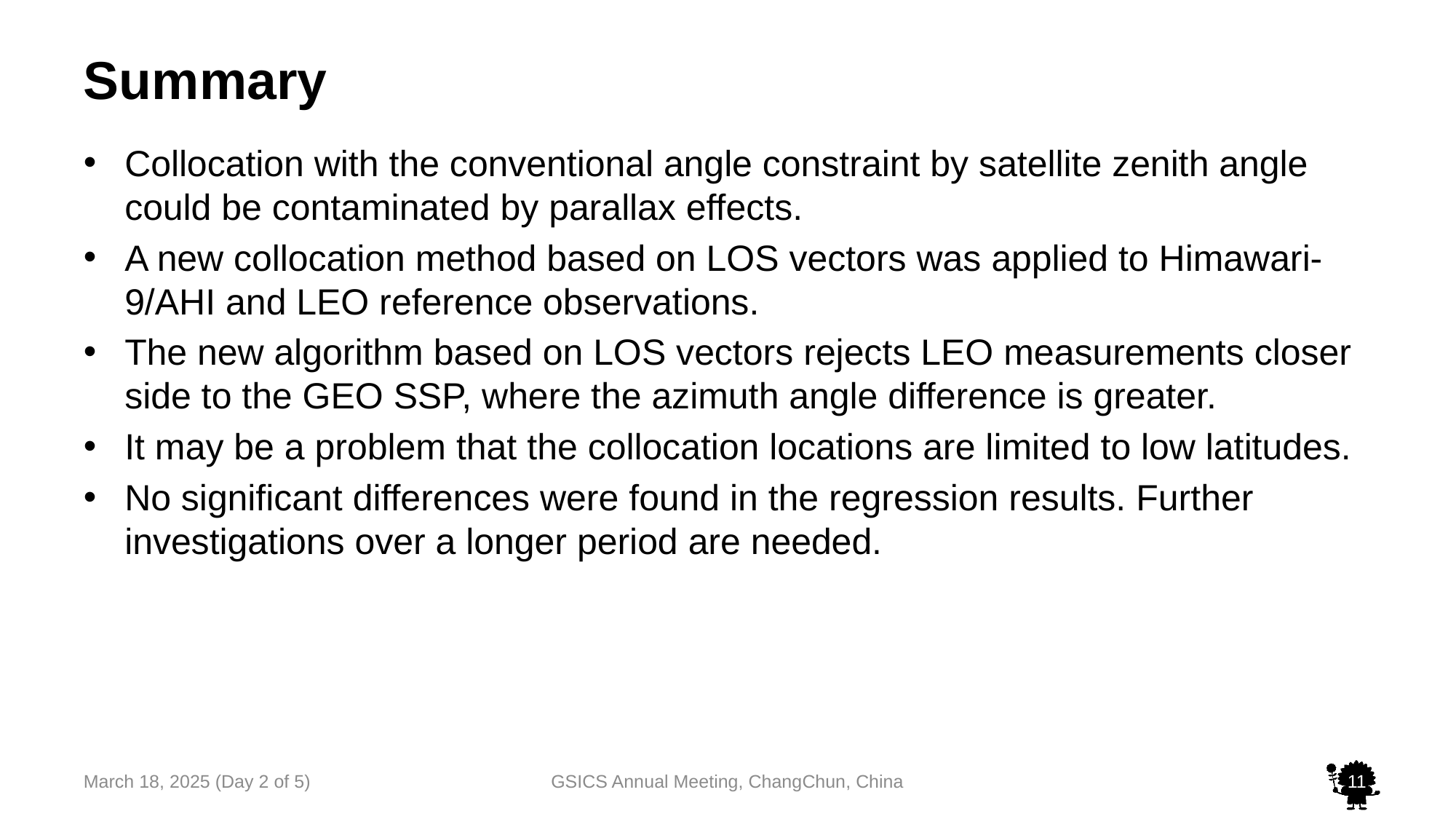

# Summary
Collocation with the conventional angle constraint by satellite zenith angle could be contaminated by parallax effects.
A new collocation method based on LOS vectors was applied to Himawari-9/AHI and LEO reference observations.
The new algorithm based on LOS vectors rejects LEO measurements closer side to the GEO SSP, where the azimuth angle difference is greater.
It may be a problem that the collocation locations are limited to low latitudes.
No significant differences were found in the regression results. Further investigations over a longer period are needed.

March 18, 2025 (Day 2 of 5)
GSICS Annual Meeting, ChangChun, China
11